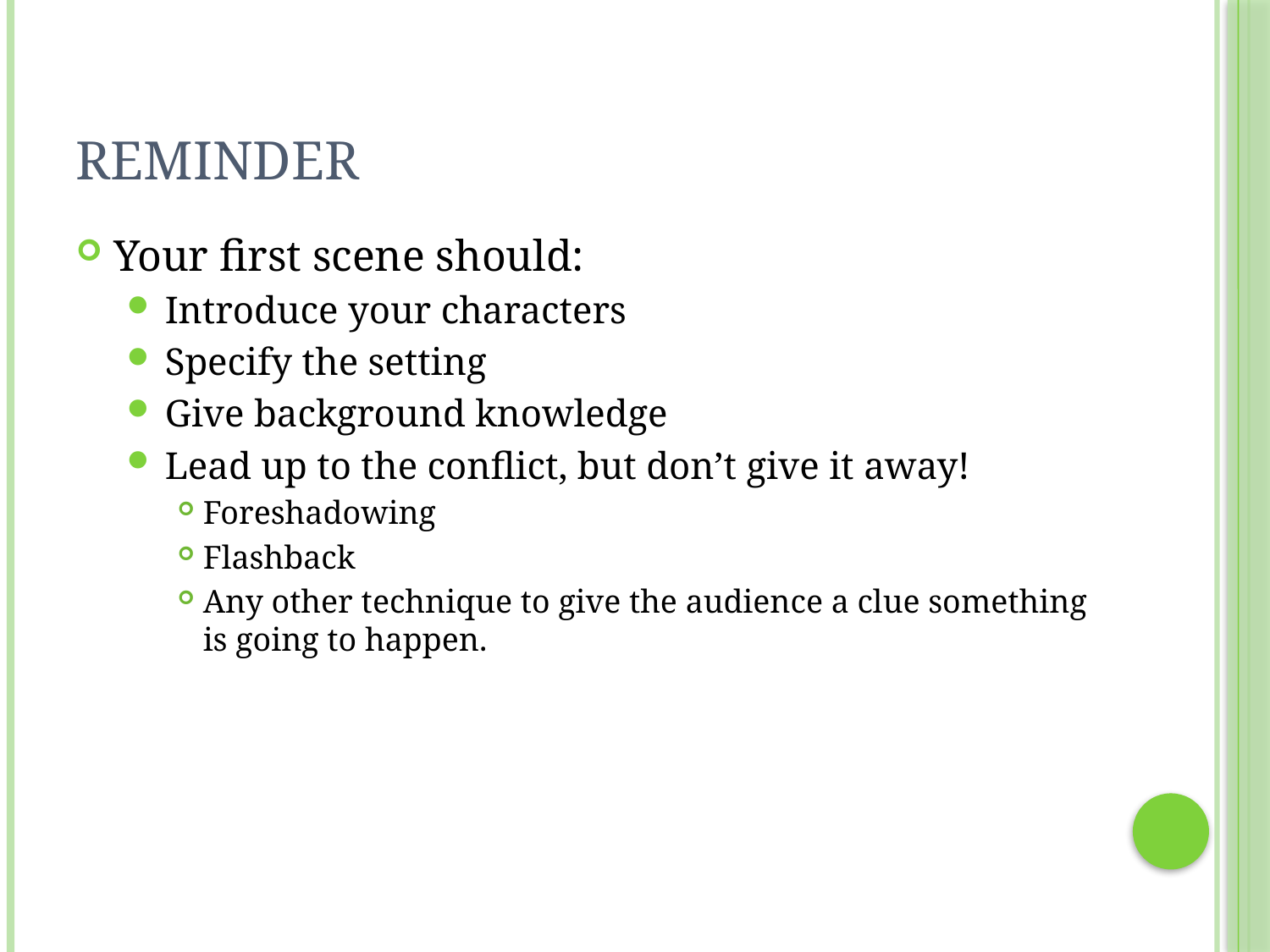

# Reminder
Your first scene should:
Introduce your characters
Specify the setting
Give background knowledge
Lead up to the conflict, but don’t give it away!
Foreshadowing
Flashback
Any other technique to give the audience a clue something is going to happen.